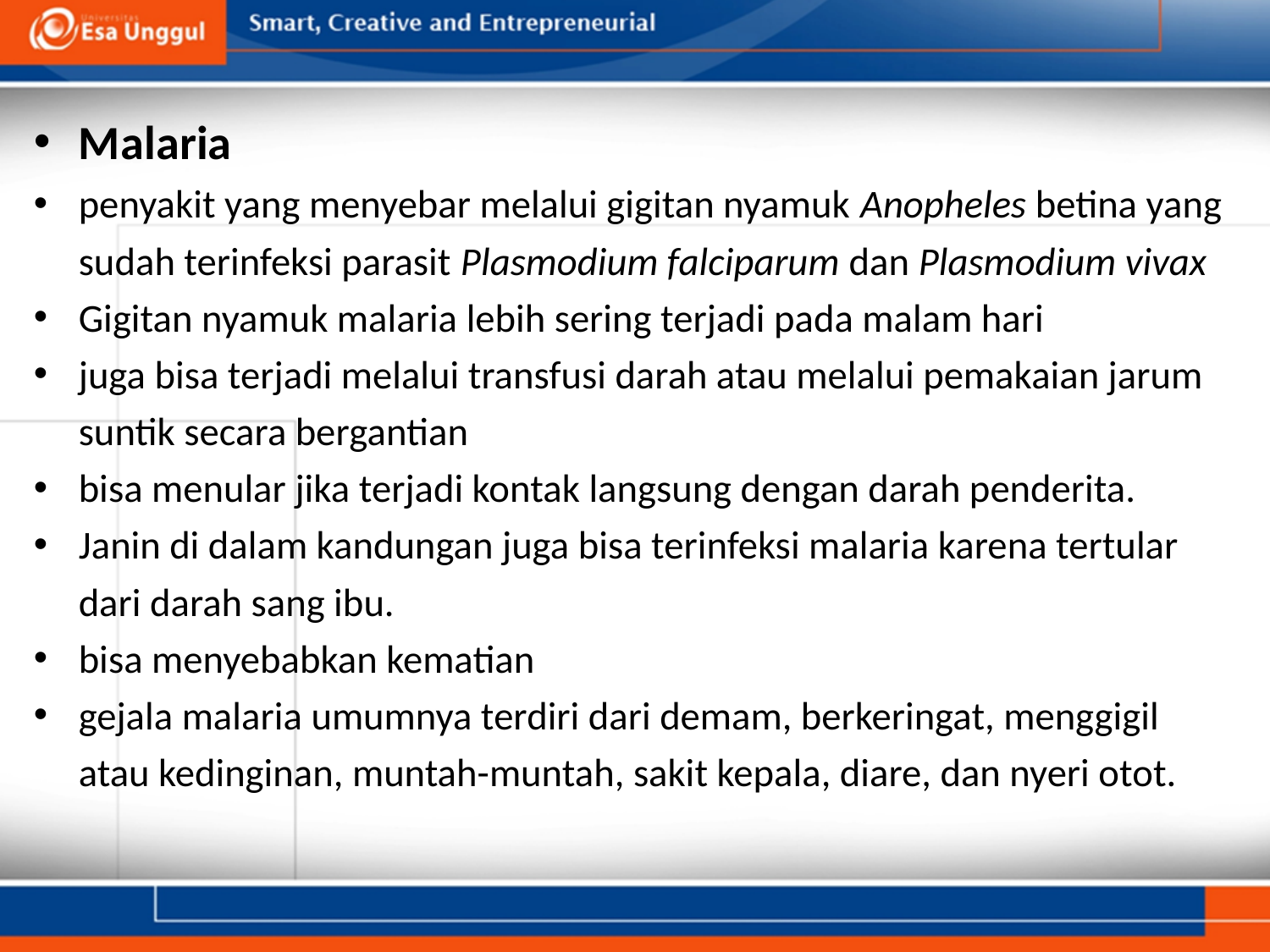

Malaria
penyakit yang menyebar melalui gigitan nyamuk Anopheles betina yang sudah terinfeksi parasit Plasmodium falciparum dan Plasmodium vivax
Gigitan nyamuk malaria lebih sering terjadi pada malam hari
juga bisa terjadi melalui transfusi darah atau melalui pemakaian jarum suntik secara bergantian
bisa menular jika terjadi kontak langsung dengan darah penderita.
Janin di dalam kandungan juga bisa terinfeksi malaria karena tertular dari darah sang ibu.
bisa menyebabkan kematian
gejala malaria umumnya terdiri dari demam, berkeringat, menggigil atau kedinginan, muntah-muntah, sakit kepala, diare, dan nyeri otot.